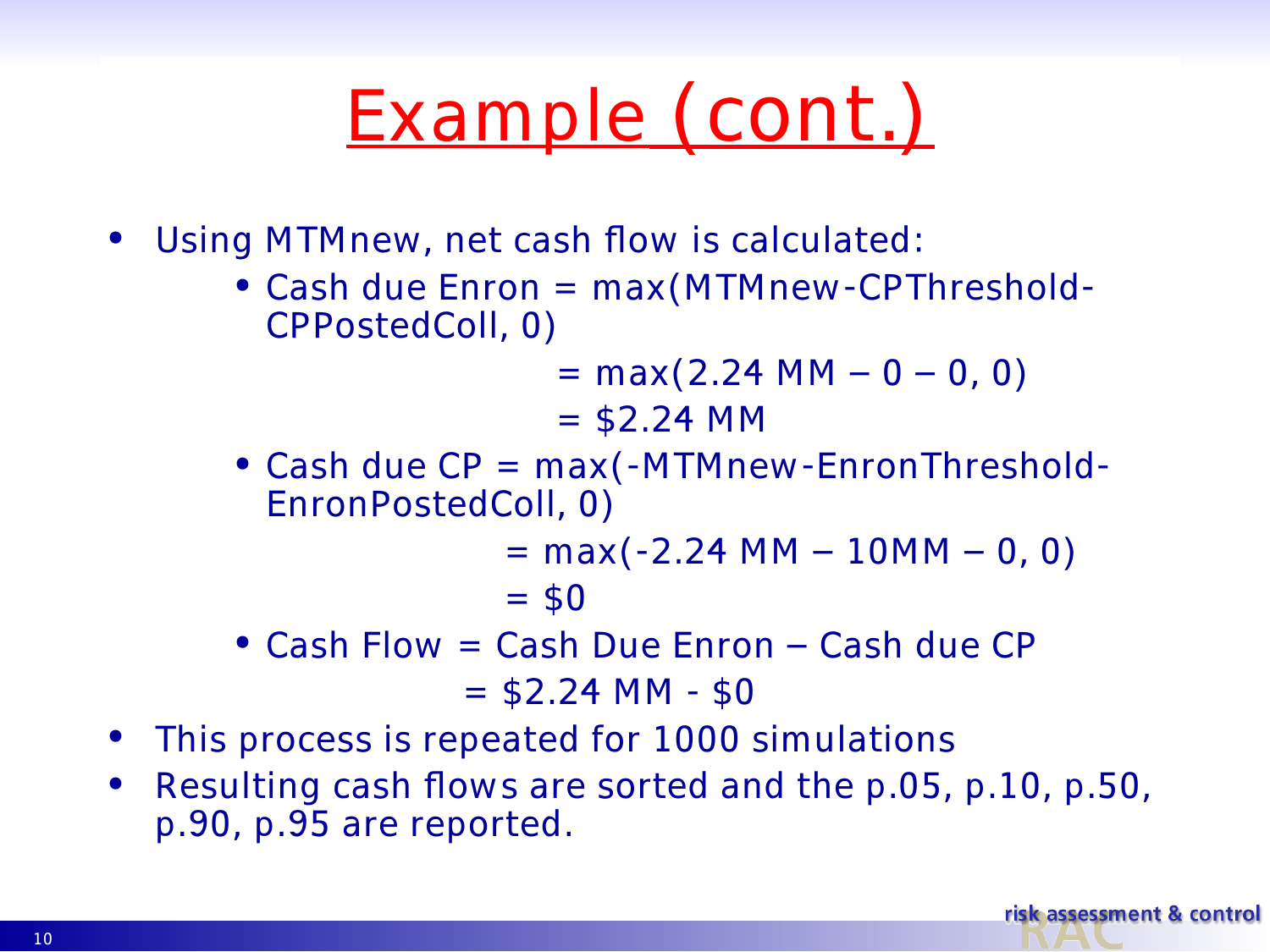

# Example (cont.)

Using MTMnew, net cash flow is calculated:
Cash due Enron = max(MTMnew-CPThreshold-CPPostedColl, 0)
                               = max(2.24 MM – 0 – 0, 0)
                               = $2.24 MM
Cash due CP = max(-MTMnew-EnronThreshold-EnronPostedColl, 0)
                          = max(-2.24 MM – 10MM – 0, 0)
                          = $0
Cash Flow = Cash Due Enron – Cash due CP
                      = $2.24 MM - $0
This process is repeated for 1000 simulations
Resulting cash flows are sorted and the p.05, p.10, p.50, p.90, p.95 are reported.